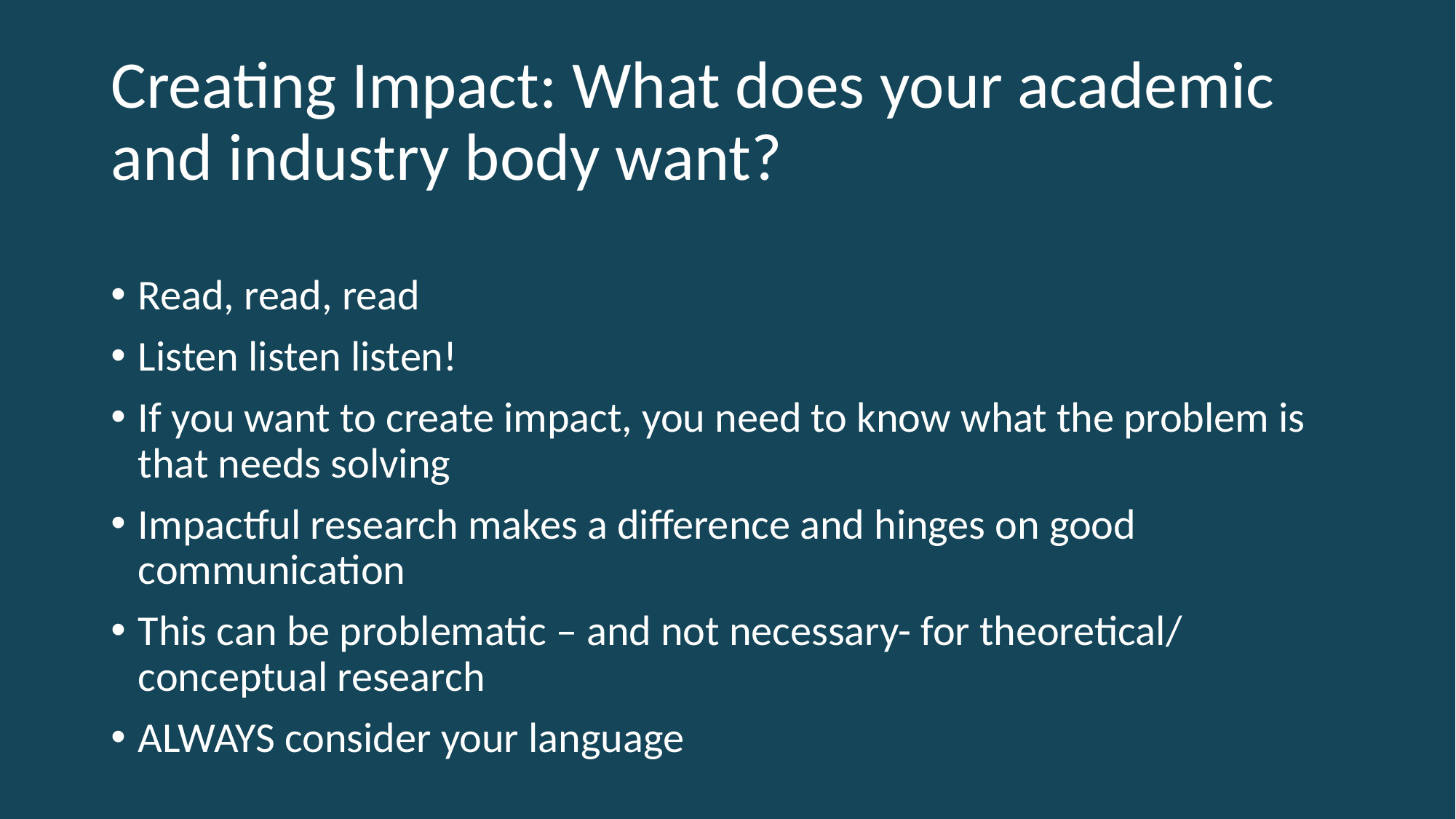

# Creating Impact: What does your academic and industry body want?
Read, read, read
Listen listen listen!
If you want to create impact, you need to know what the problem is that needs solving
Impactful research makes a difference and hinges on good communication
This can be problematic – and not necessary- for theoretical/ conceptual research
ALWAYS consider your language